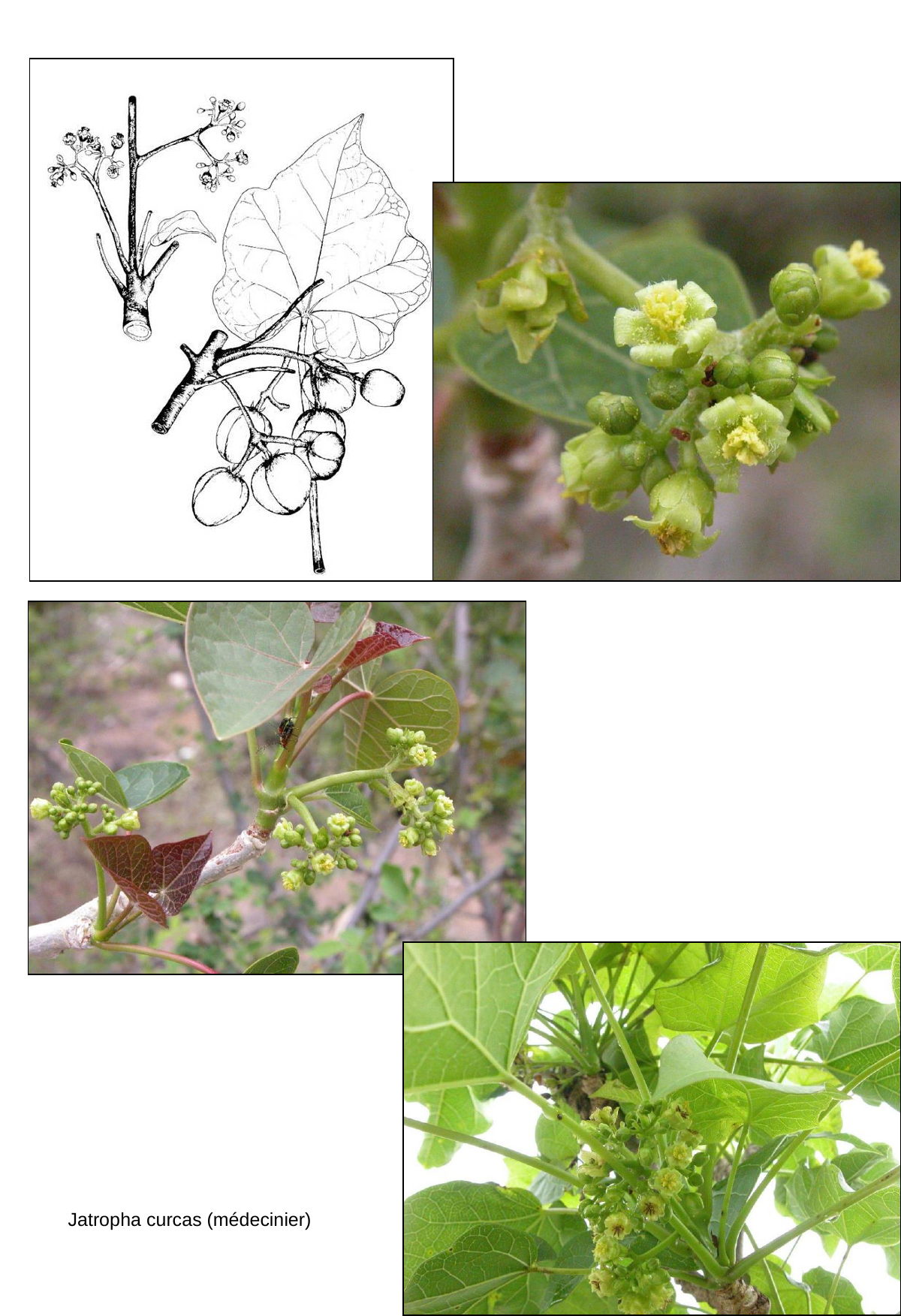

# Jatropha curcas (médecinier)

Jatropha curcas (médecinier)